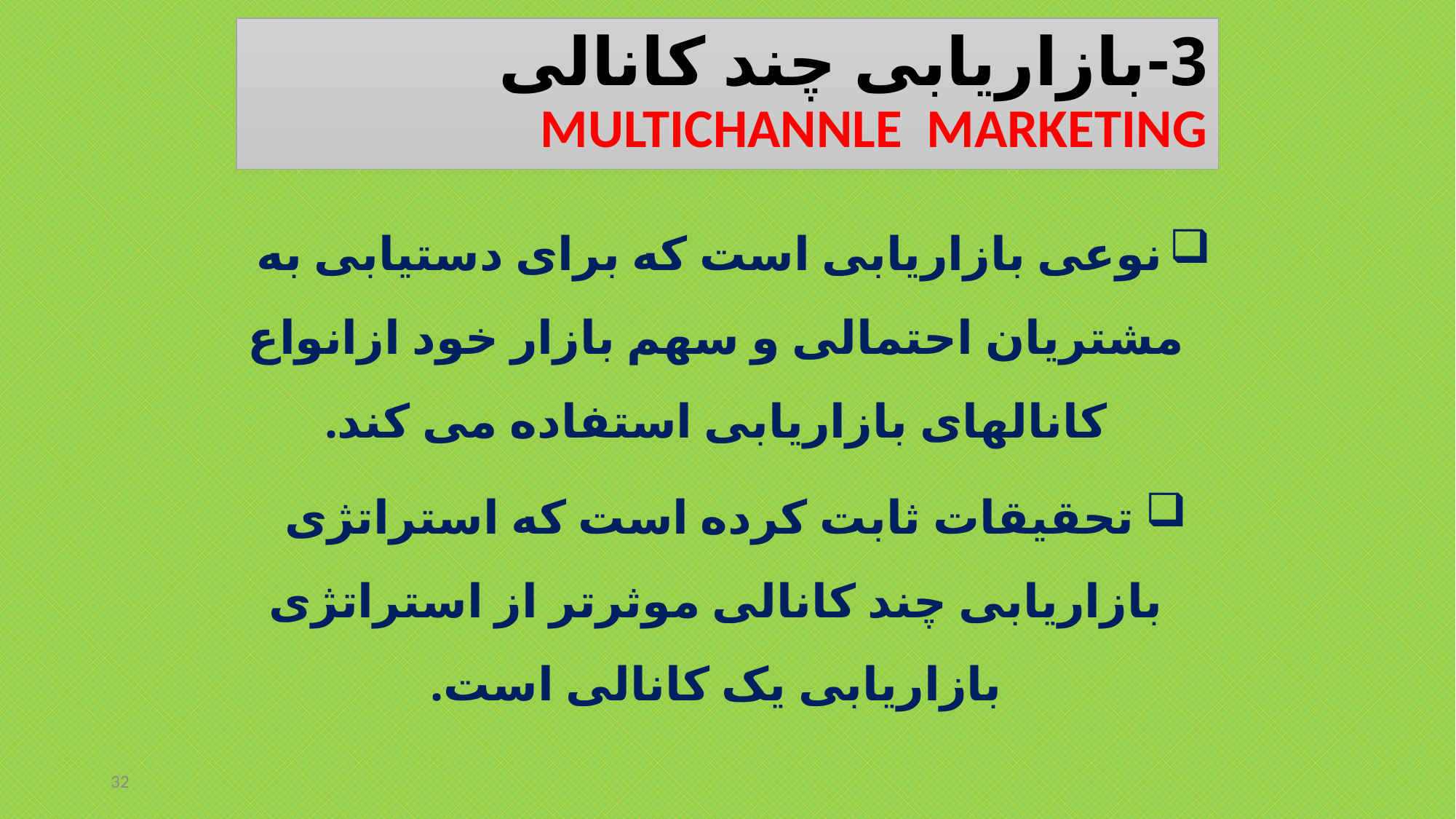

# 3-بازاریابی چند کانالی MULTICHANNLE  MARKETING
نوعی بازاریابی است که برای دستیابی به مشتریان احتمالی و سهم بازار خود ازانواع کانالهای بازاریابی استفاده می کند.
تحقیقات ثابت کرده است که استراتژی بازاریابی چند کانالی موثرتر از استراتژی بازاریابی یک کانالی است.

32